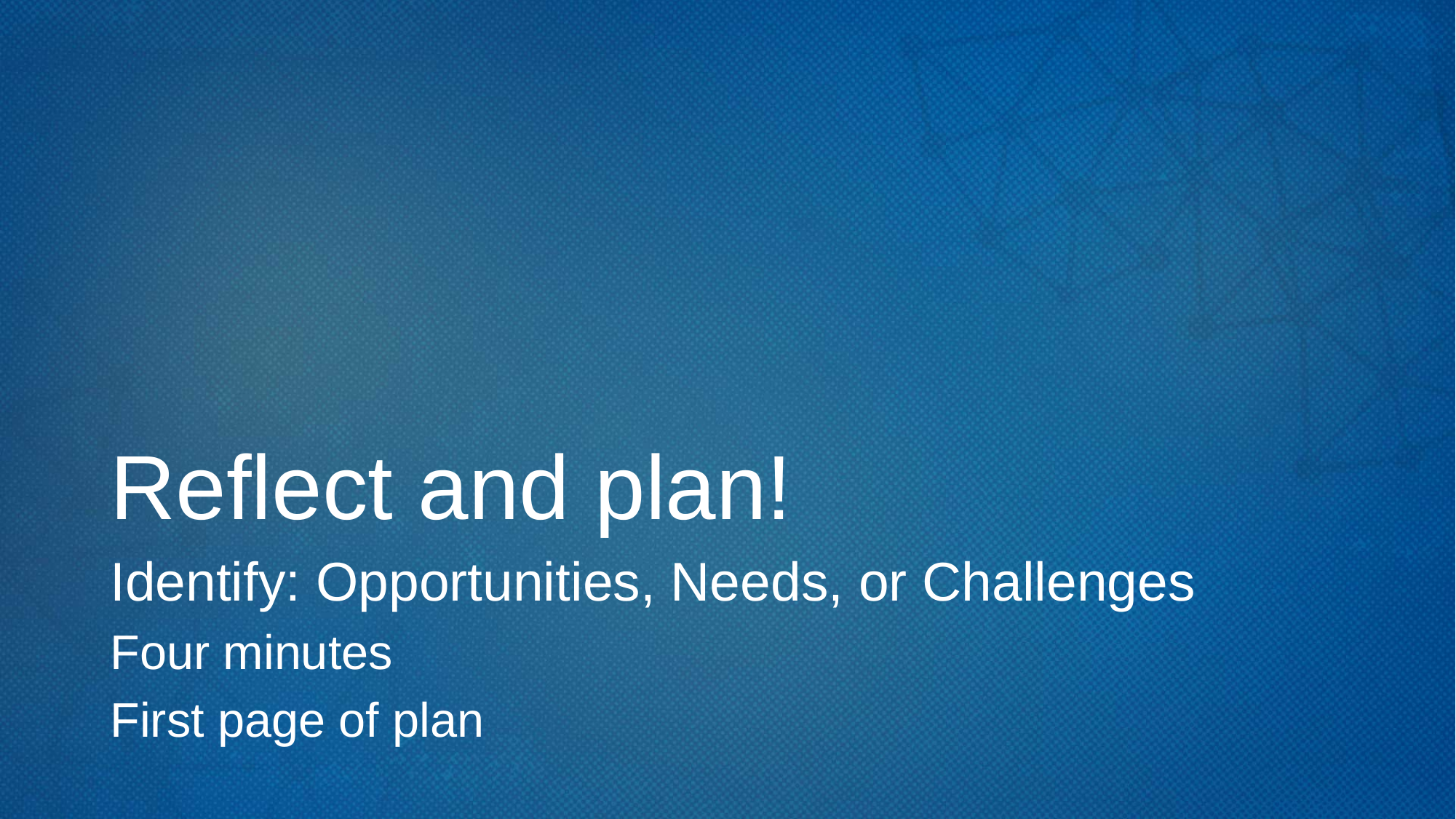

# Reflect and plan!
Identify: Opportunities, Needs, or Challenges
Four minutes
First page of plan